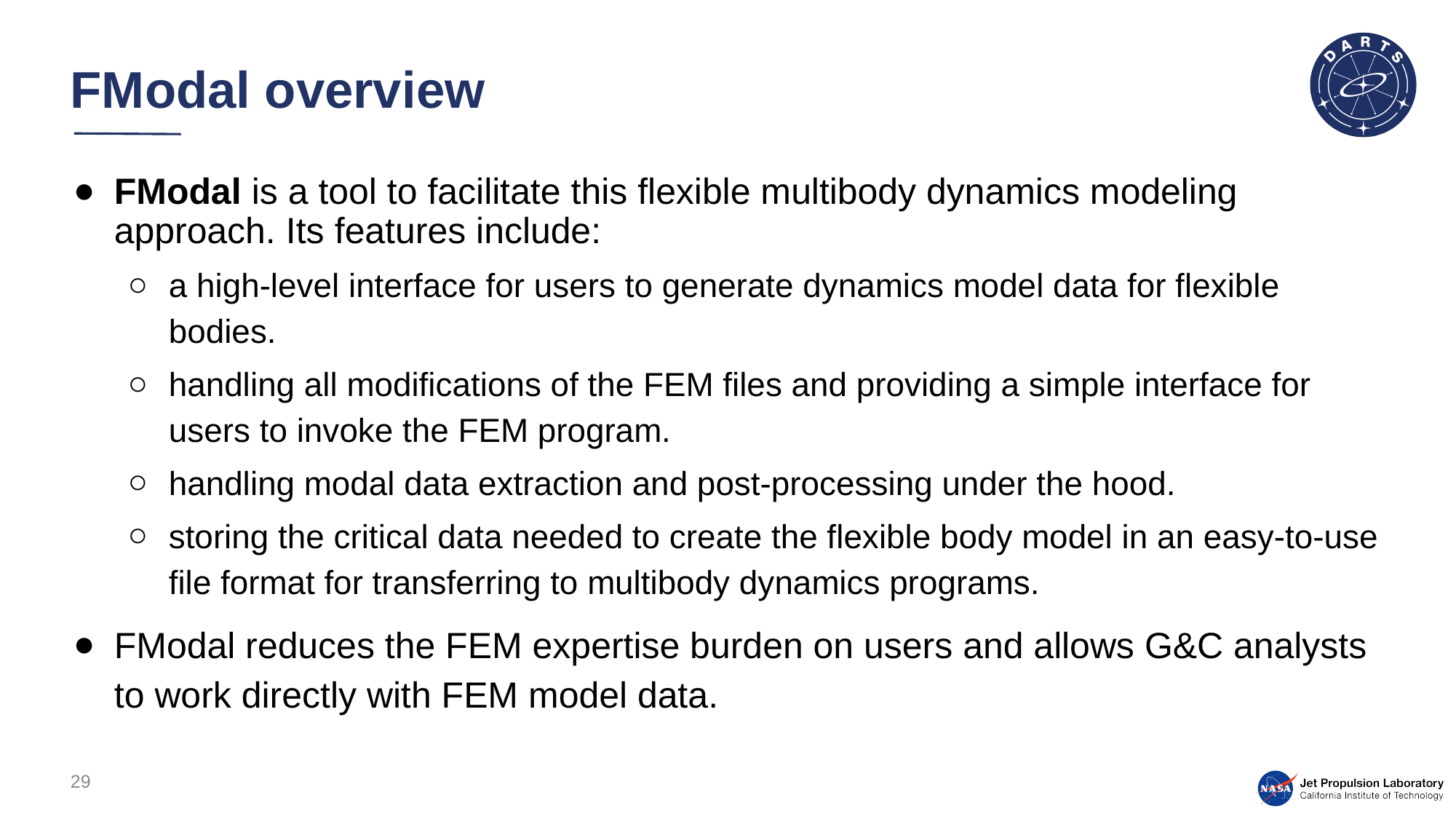

# FModal overview
FModal is a tool to facilitate this flexible multibody dynamics modeling approach. Its features include:
a high-level interface for users to generate dynamics model data for flexible bodies.
handling all modifications of the FEM files and providing a simple interface for users to invoke the FEM program.
handling modal data extraction and post-processing under the hood.
storing the critical data needed to create the flexible body model in an easy-to-use file format for transferring to multibody dynamics programs.
FModal reduces the FEM expertise burden on users and allows G&C analysts to work directly with FEM model data.
29